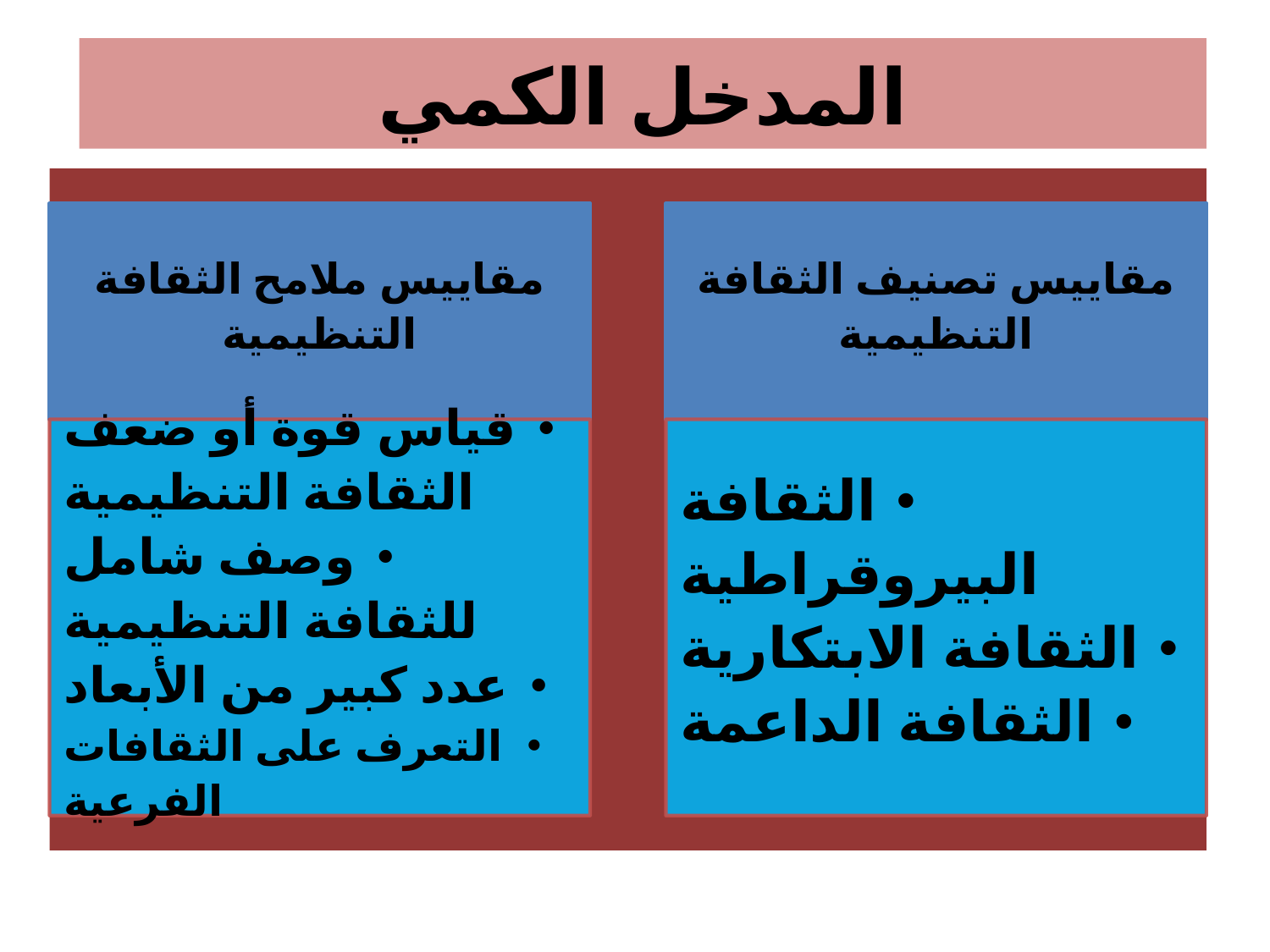

# المدخل الكمي
مقاييس تصنيف الثقافة التنظيمية
الثقافة البيروقراطية
قياس قوة أو ضعف الثقافة التنظيمية
الثقافة الداعمة
وصف شامل للثقافة التنظيمية
التعرف على الثقافات الفرعية